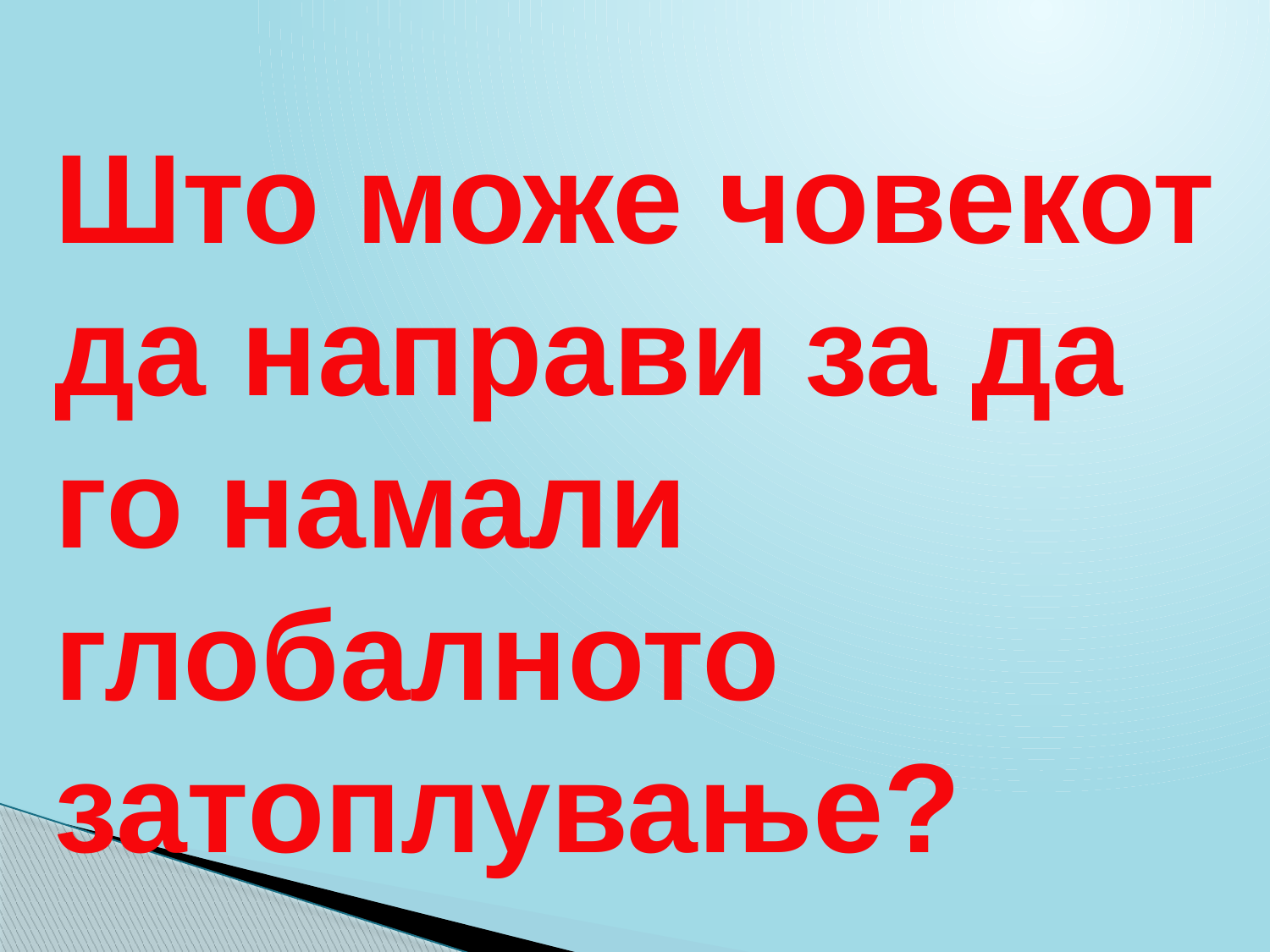

# Што може човекот да направи за да го намали глобалното затоплување?